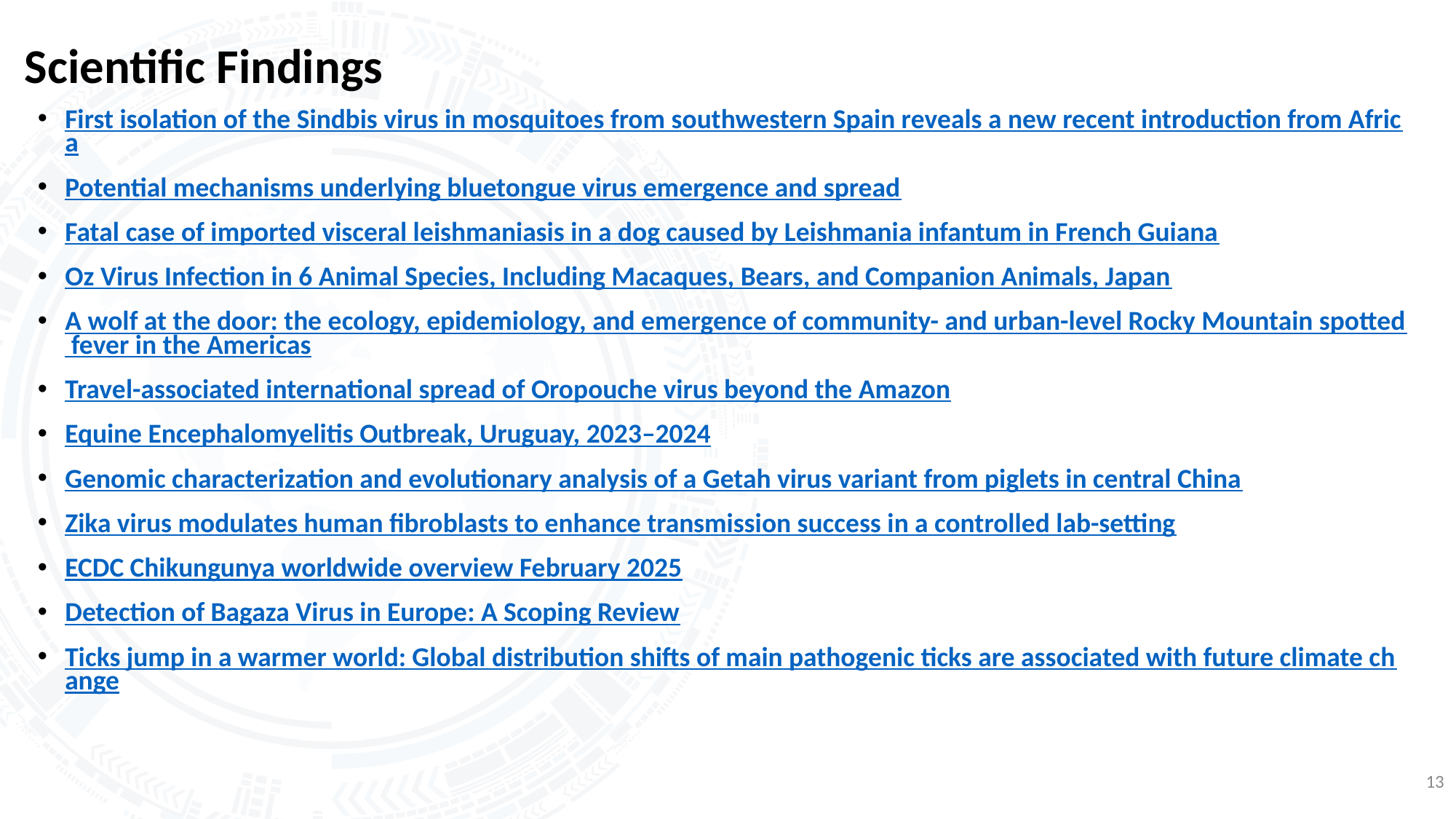

# Scientific Findings
First isolation of the Sindbis virus in mosquitoes from southwestern Spain reveals a new recent introduction from Africa
Potential mechanisms underlying bluetongue virus emergence and spread
Fatal case of imported visceral leishmaniasis in a dog caused by Leishmania infantum in French Guiana
Oz Virus Infection in 6 Animal Species, Including Macaques, Bears, and Companion Animals, Japan
A wolf at the door: the ecology, epidemiology, and emergence of community- and urban-level Rocky Mountain spotted fever in the Americas
Travel-associated international spread of Oropouche virus beyond the Amazon
Equine Encephalomyelitis Outbreak, Uruguay, 2023–2024
Genomic characterization and evolutionary analysis of a Getah virus variant from piglets in central China
Zika virus modulates human fibroblasts to enhance transmission success in a controlled lab-setting
ECDC Chikungunya worldwide overview February 2025
Detection of Bagaza Virus in Europe: A Scoping Review
Ticks jump in a warmer world: Global distribution shifts of main pathogenic ticks are associated with future climate change
13